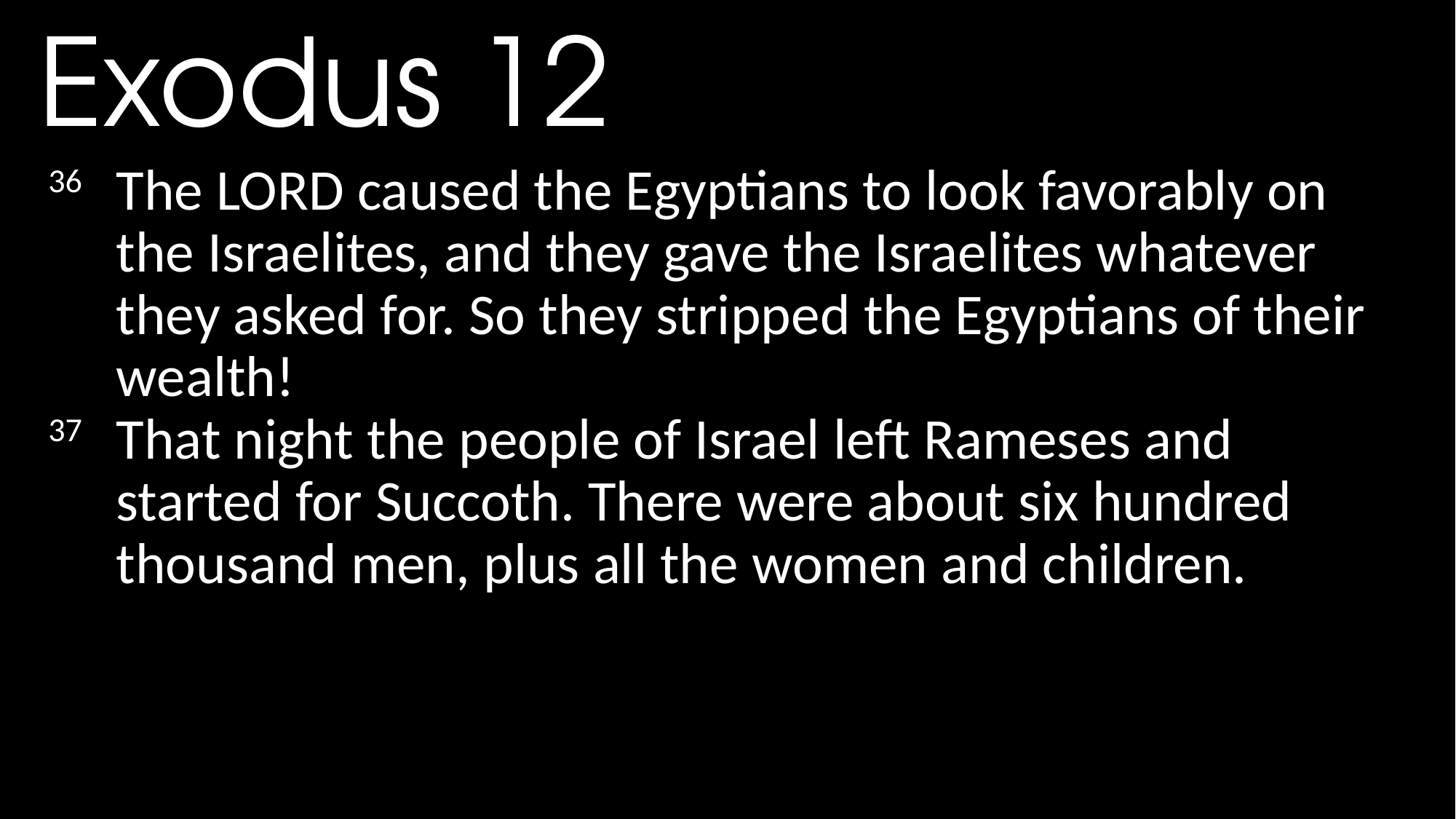

Exodus 12
36 	The LORD caused the Egyptians to look favorably on the Israelites, and they gave the Israelites whatever they asked for. So they stripped the Egyptians of their wealth!
37	That night the people of Israel left Rameses and started for Succoth. There were about six hundred thousand men, plus all the women and children.